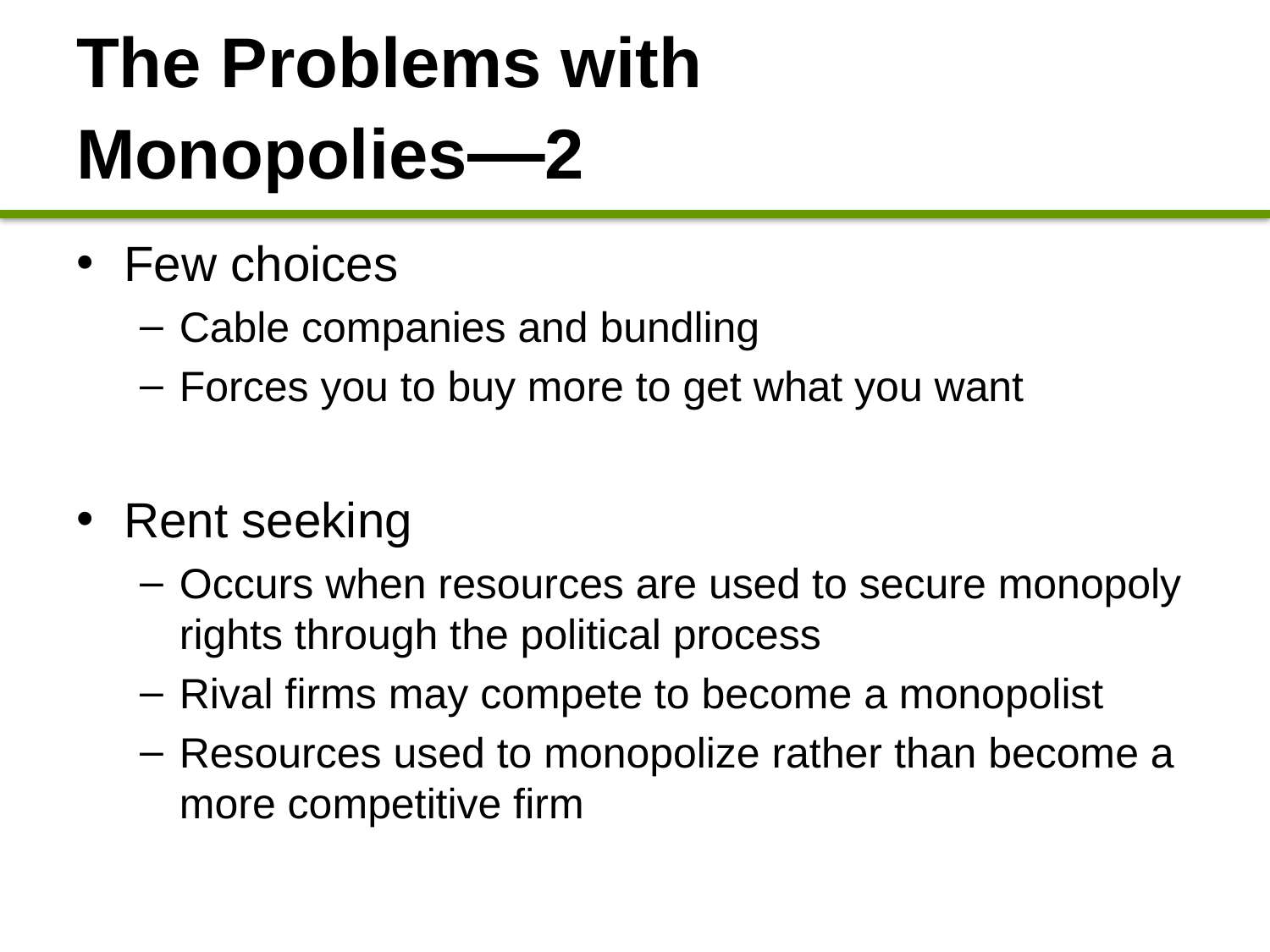

# The Problems with Monopolies—2
Few choices
Cable companies and bundling
Forces you to buy more to get what you want

Rent seeking
Occurs when resources are used to secure monopoly rights through the political process
Rival firms may compete to become a monopolist
Resources used to monopolize rather than become a more competitive firm